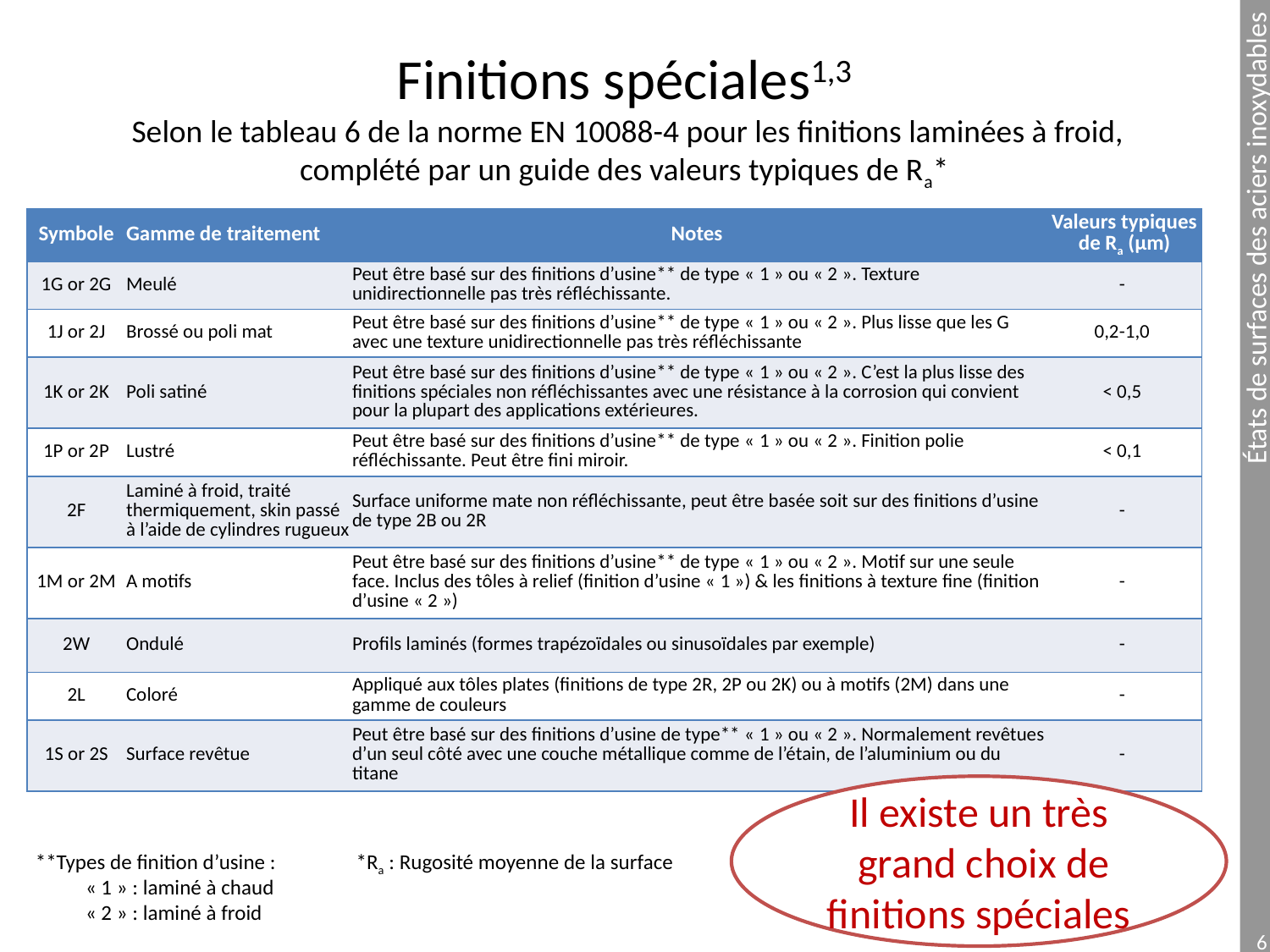

# Finitions spéciales1,3 Selon le tableau 6 de la norme EN 10088-4 pour les finitions laminées à froid, complété par un guide des valeurs typiques de Ra*
| Symbole | Gamme de traitement | Notes | Valeurs typiques de Ra (μm) |
| --- | --- | --- | --- |
| 1G or 2G | Meulé | Peut être basé sur des finitions d’usine\*\* de type « 1 » ou « 2 ». Texture unidirectionnelle pas très réfléchissante. | - |
| 1J or 2J | Brossé ou poli mat | Peut être basé sur des finitions d’usine\*\* de type « 1 » ou « 2 ». Plus lisse que les G avec une texture unidirectionnelle pas très réfléchissante | 0,2-1,0 |
| 1K or 2K | Poli satiné | Peut être basé sur des finitions d’usine\*\* de type « 1 » ou « 2 ». C’est la plus lisse des finitions spéciales non réfléchissantes avec une résistance à la corrosion qui convient pour la plupart des applications extérieures. | < 0,5 |
| 1P or 2P | Lustré | Peut être basé sur des finitions d’usine\*\* de type « 1 » ou « 2 ». Finition polie réfléchissante. Peut être fini miroir. | < 0,1 |
| 2F | Laminé à froid, traité thermiquement, skin passé à l’aide de cylindres rugueux | Surface uniforme mate non réfléchissante, peut être basée soit sur des finitions d’usine de type 2B ou 2R | - |
| 1M or 2M | A motifs | Peut être basé sur des finitions d’usine\*\* de type « 1 » ou « 2 ». Motif sur une seule face. Inclus des tôles à relief (finition d’usine « 1 ») & les finitions à texture fine (finition d’usine « 2 ») | - |
| 2W | Ondulé | Profils laminés (formes trapézoïdales ou sinusoïdales par exemple) | - |
| 2L | Coloré | Appliqué aux tôles plates (finitions de type 2R, 2P ou 2K) ou à motifs (2M) dans une gamme de couleurs | - |
| 1S or 2S | Surface revêtue | Peut être basé sur des finitions d’usine de type\*\* « 1 » ou « 2 ». Normalement revêtues d’un seul côté avec une couche métallique comme de l’étain, de l’aluminium ou du titane | - |
Il existe un très
 grand choix de finitions spéciales
**Types de finition d’usine :
« 1 » : laminé à chaud
« 2 » : laminé à froid
*Ra : Rugosité moyenne de la surface
6